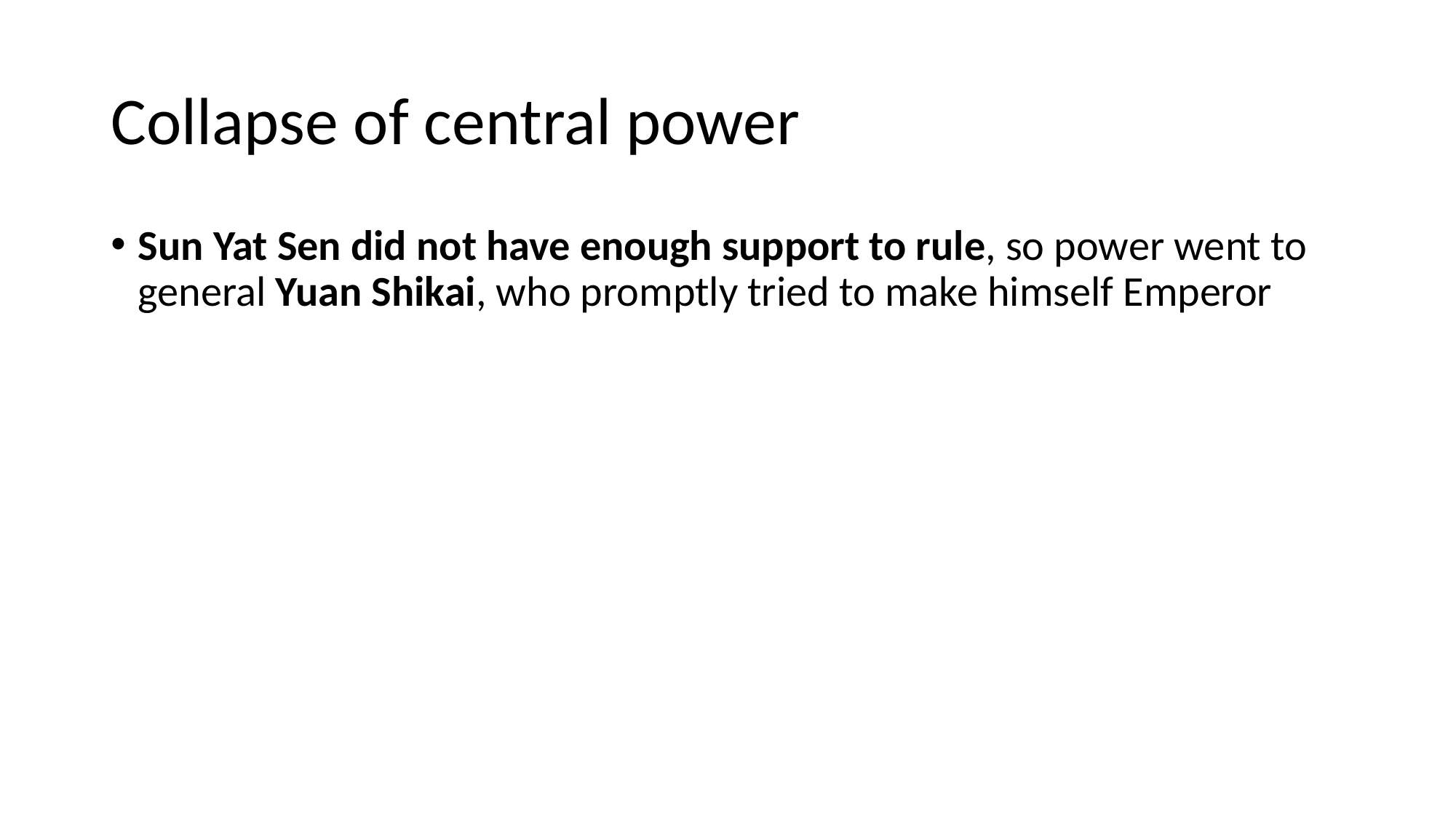

# Collapse of central power
Sun Yat Sen did not have enough support to rule, so power went to general Yuan Shikai, who promptly tried to make himself Emperor